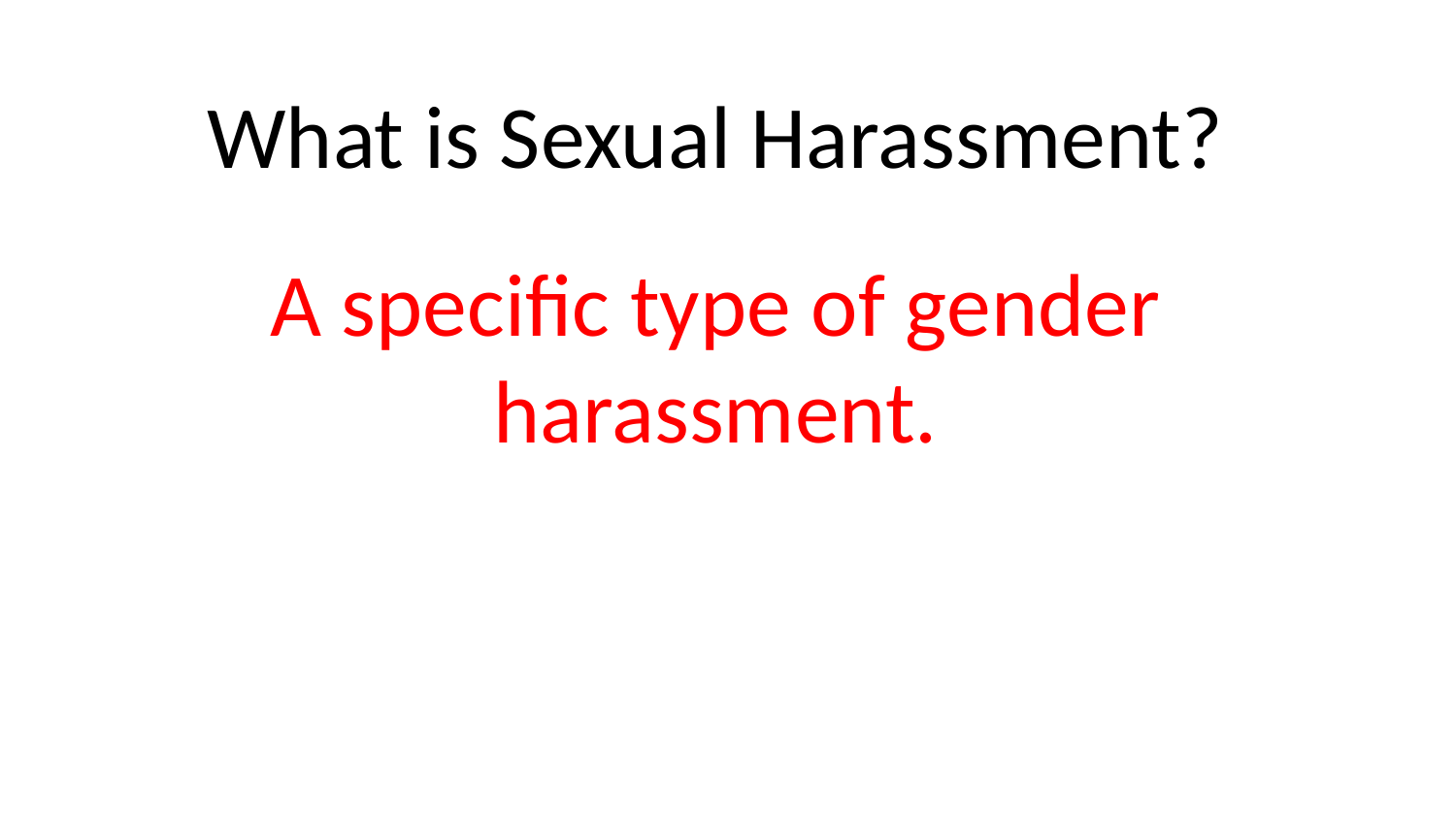

# What is Sexual Harassment?
A specific type of gender harassment.